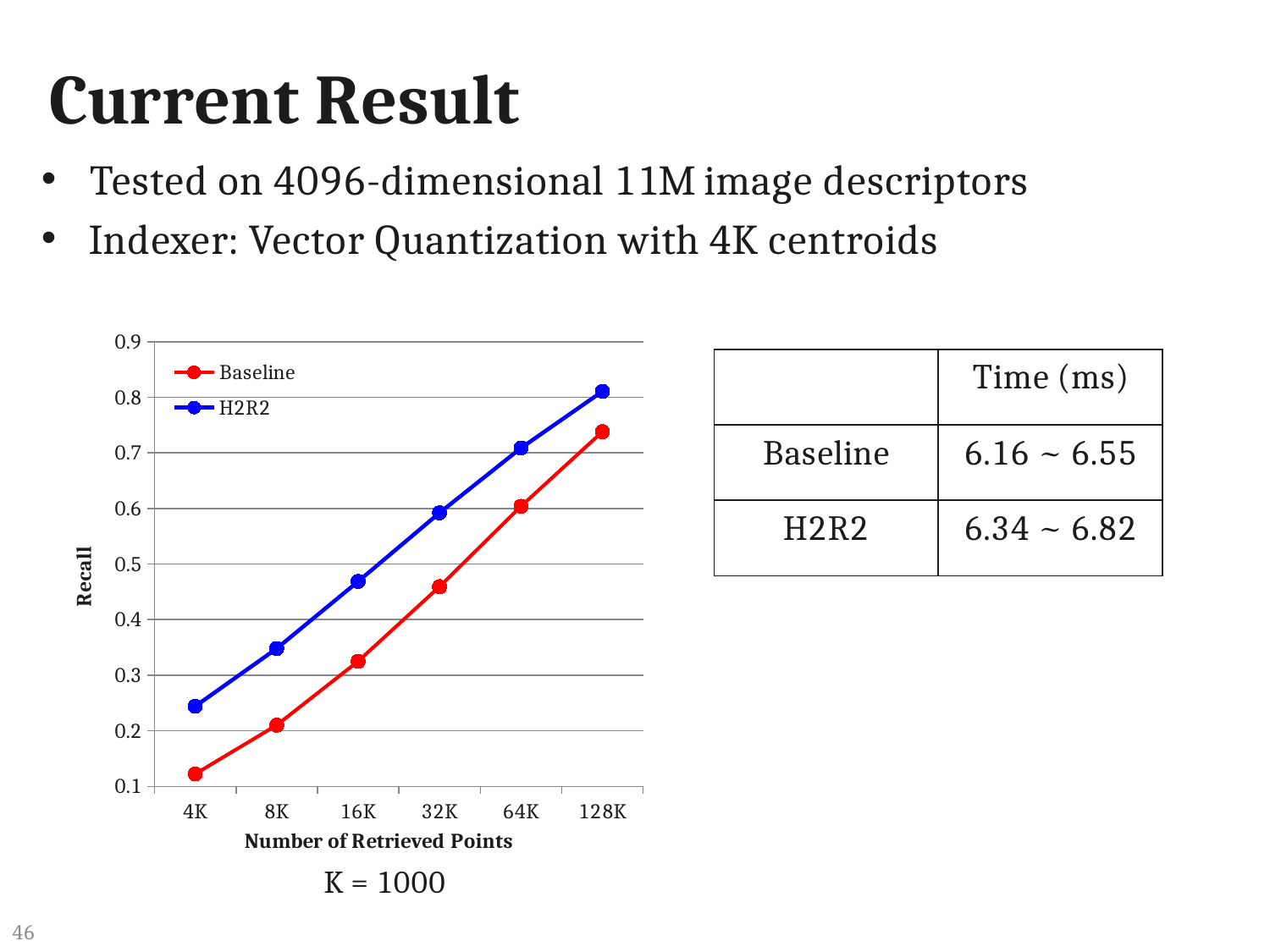

# Current Result
Tested on 4096-dimensional 11M image descriptors
Indexer: Vector Quantization with 4K centroids

### Chart

| Category | Baseline | H2R2 |
|---|---|---|
| 4K | 0.122324 | 0.244155 |
| 8K | 0.21018 | 0.348095 |
| 16K | 0.325127 | 0.468685 |
| 32K | 0.459349 | 0.592144 |
| 64K | 0.603916 | 0.708876 |
| 128K | 0.73822 | 0.810813 |
|  | Time (ms) |
| --- | --- |
| Baseline | 6.16 ~ 6.55 |
| H2R2 | 6.34 ~ 6.82 |
K = 1000
46